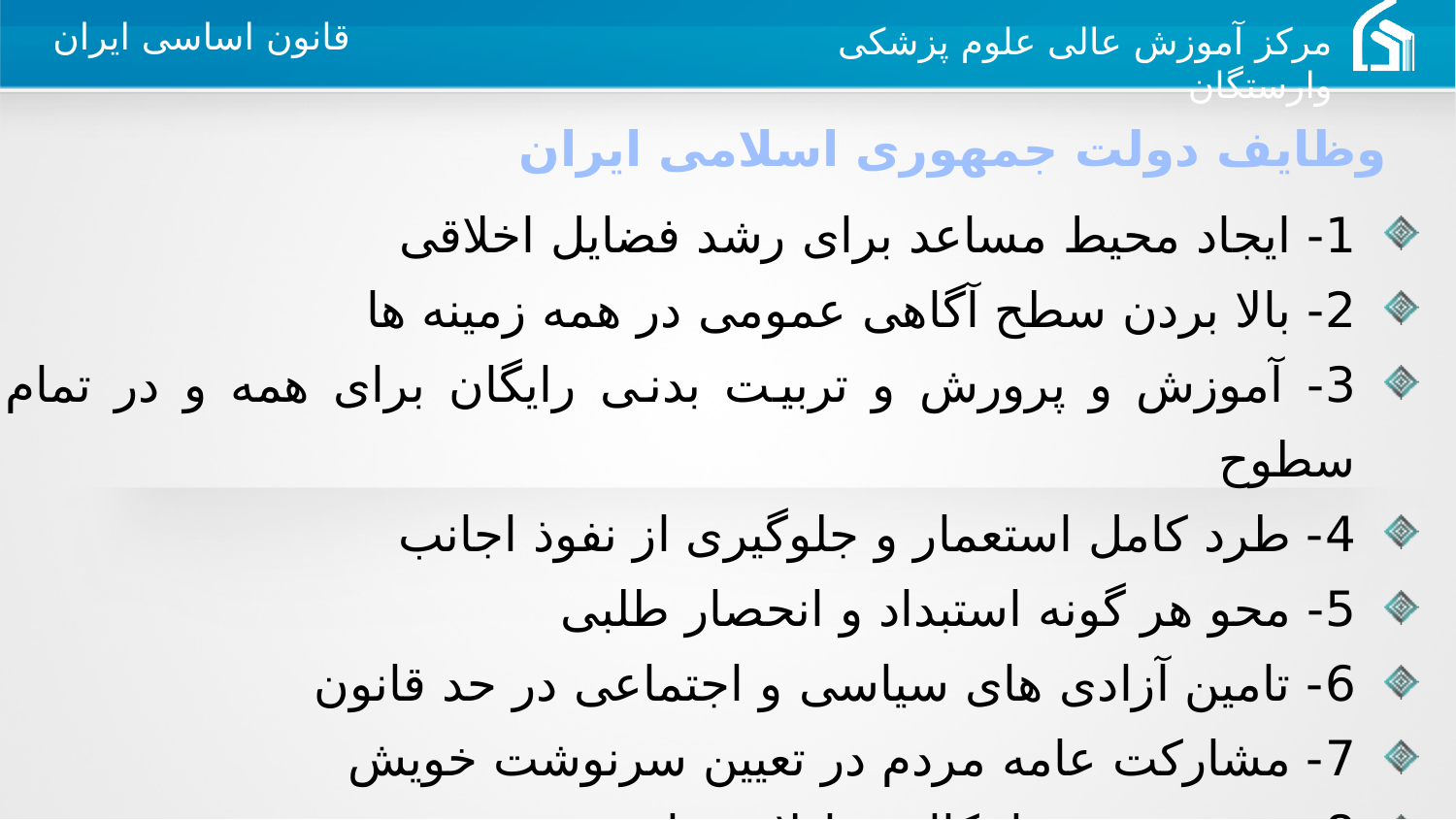

وظایف دولت جمهوری اسلامی ایران
1- ایجاد محیط مساعد برای رشد فضایل اخلاقی
2- بالا بردن سطح آگاهی عمومی در همه زمینه ها
3- آموزش و پرورش و تربیت بدنی رایگان برای همه و در تمام سطوح
4- طرد کامل استعمار و جلوگیری از نفوذ اجانب
5- محو هر گونه استبداد و انحصار طلبی
6- تامین آزادی های سیاسی و اجتماعی در حد قانون
7- مشارکت عامه مردم در تعیین سرنوشت خویش
8- رفع تبعیض و امکاات عادلانه برای همه